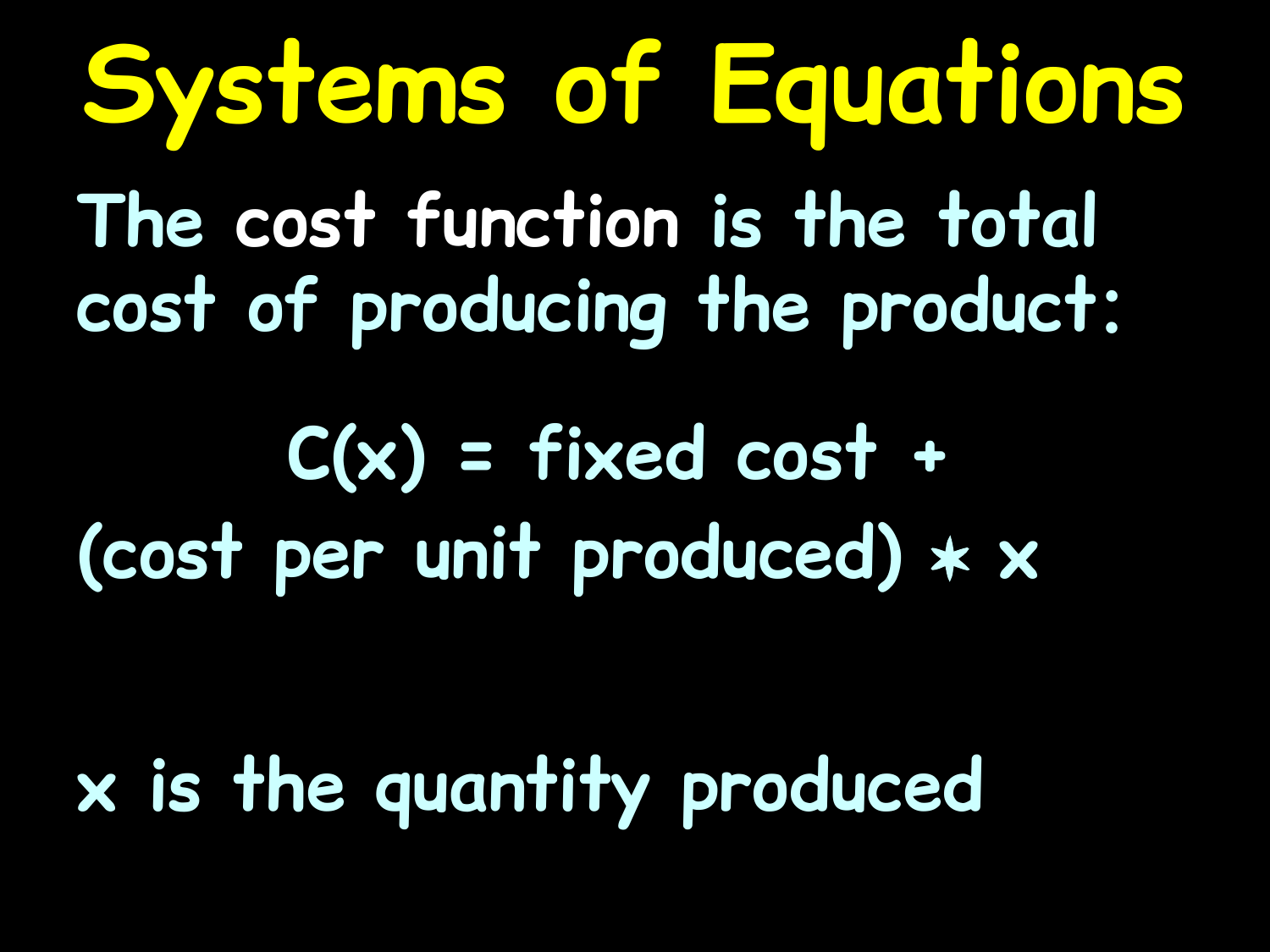

# Systems of Equations
The cost function is the total cost of producing the product:

C(x) = fixed cost +
(cost per unit produced) ∗ x

x is the quantity produced